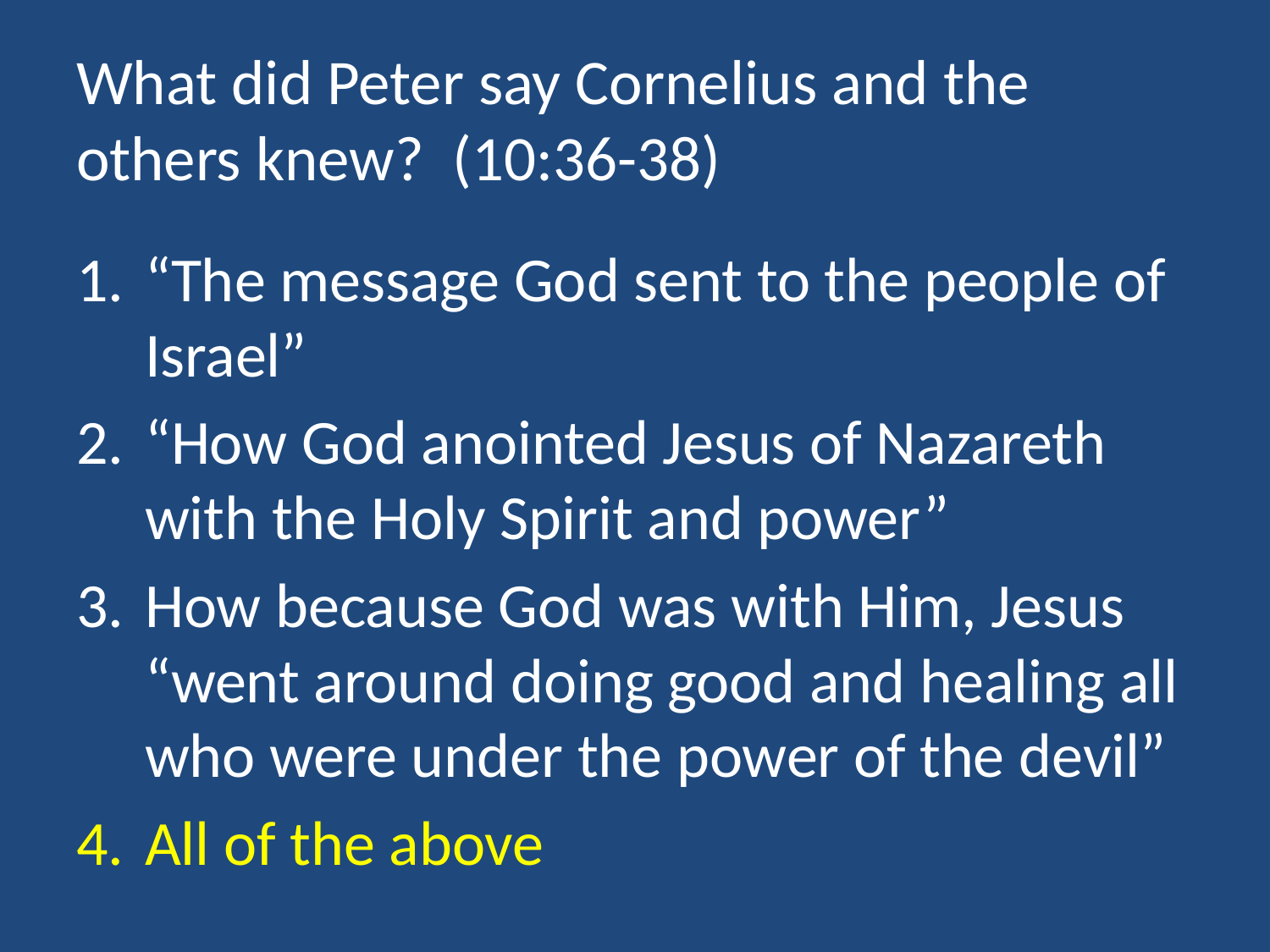

# What did Peter say Cornelius and the others knew?  (10:36-38)
“The message God sent to the people of Israel”
“How God anointed Jesus of Nazareth with the Holy Spirit and power”
How because God was with Him, Jesus “went around doing good and healing all who were under the power of the devil”
All of the above